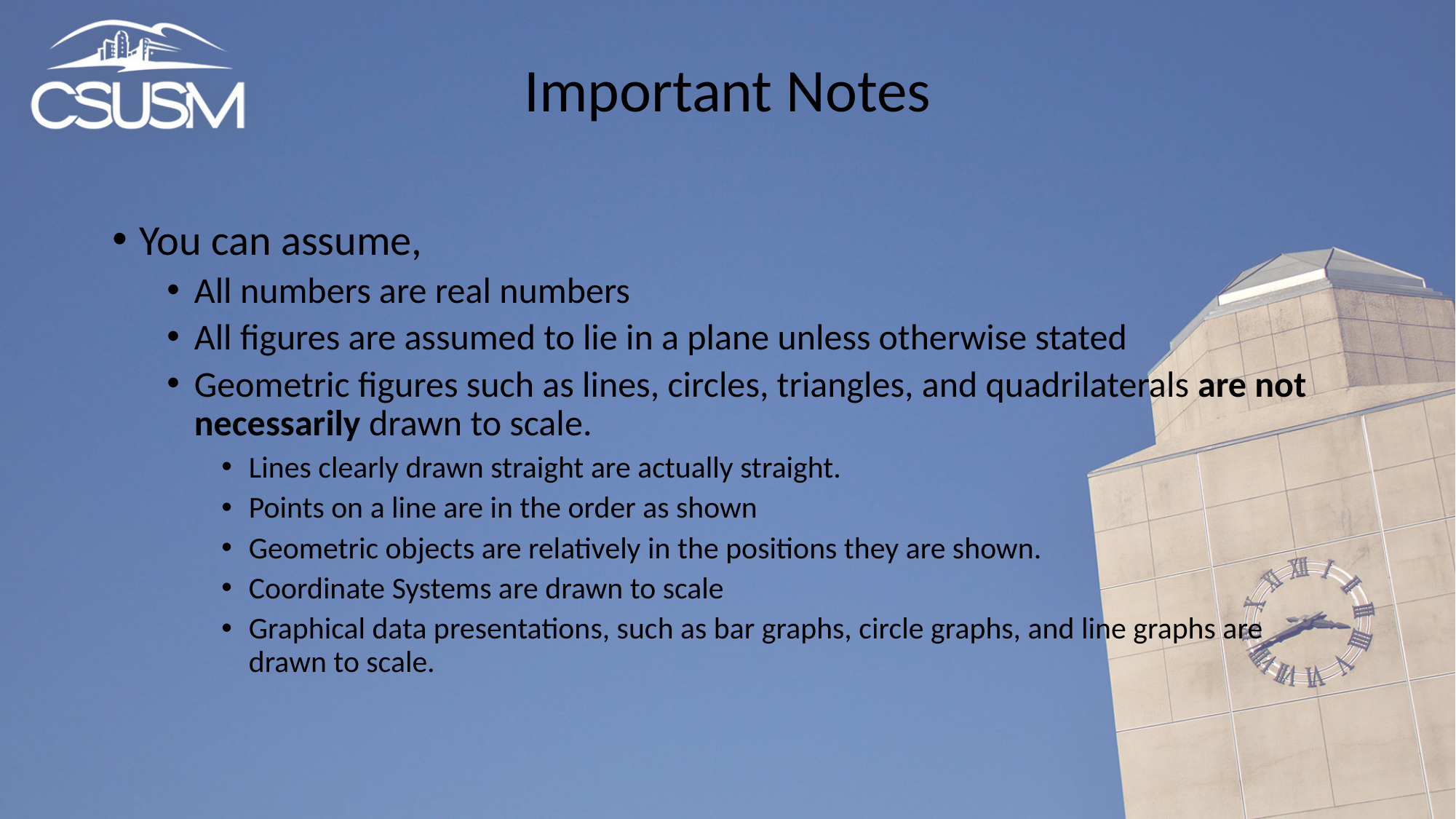

# Important Notes
You can assume,
All numbers are real numbers
All figures are assumed to lie in a plane unless otherwise stated
Geometric figures such as lines, circles, triangles, and quadrilaterals are not necessarily drawn to scale.
Lines clearly drawn straight are actually straight.
Points on a line are in the order as shown
Geometric objects are relatively in the positions they are shown.
Coordinate Systems are drawn to scale
Graphical data presentations, such as bar graphs, circle graphs, and line graphs are drawn to scale.